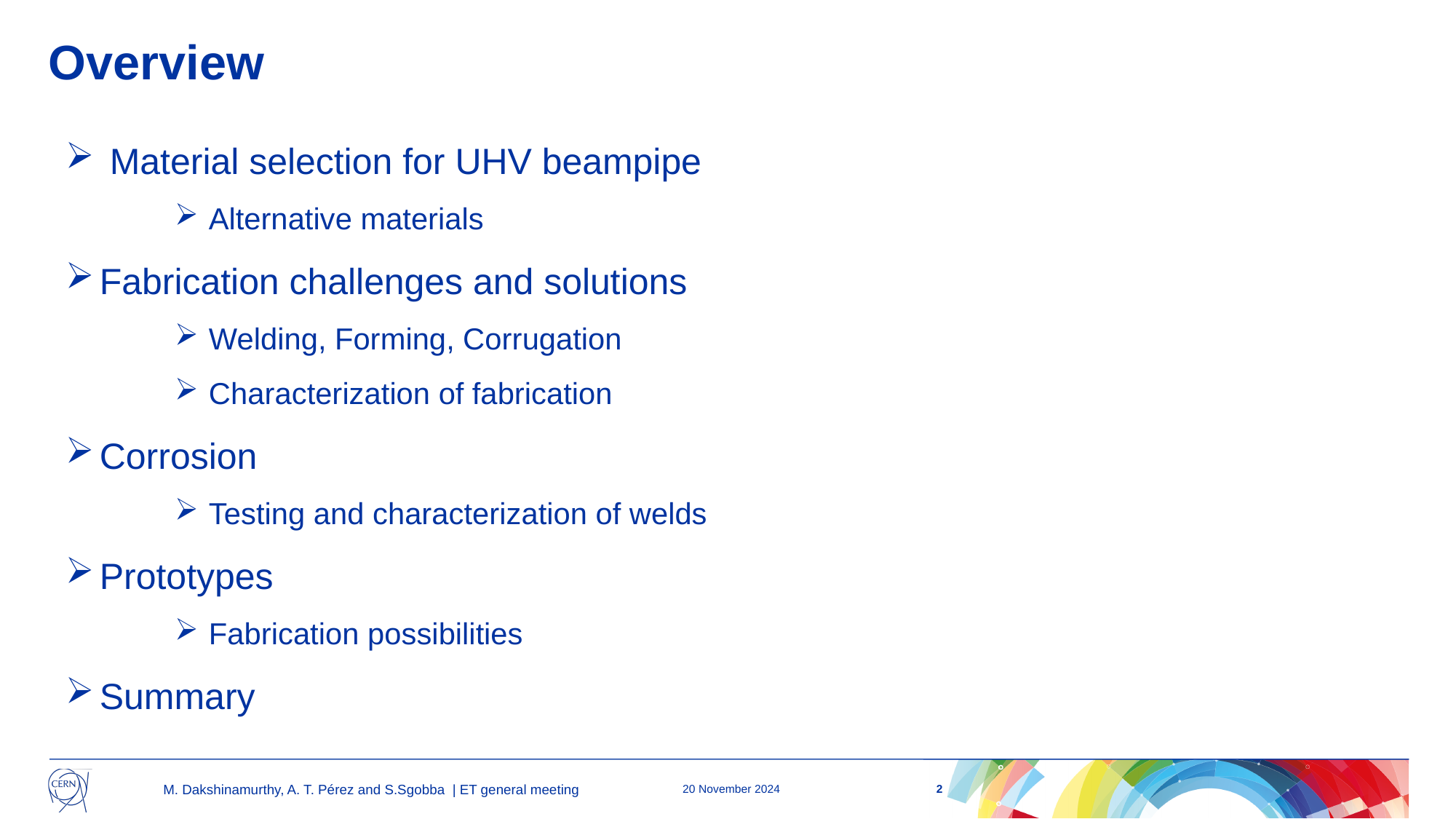

# Overview
 Material selection for UHV beampipe
Alternative materials
Fabrication challenges and solutions
Welding, Forming, Corrugation
Characterization of fabrication
Corrosion
Testing and characterization of welds
Prototypes
Fabrication possibilities
Summary

2
M. Dakshinamurthy, A. T. Pérez and S.Sgobba  | ET general meeting
20 November 2024